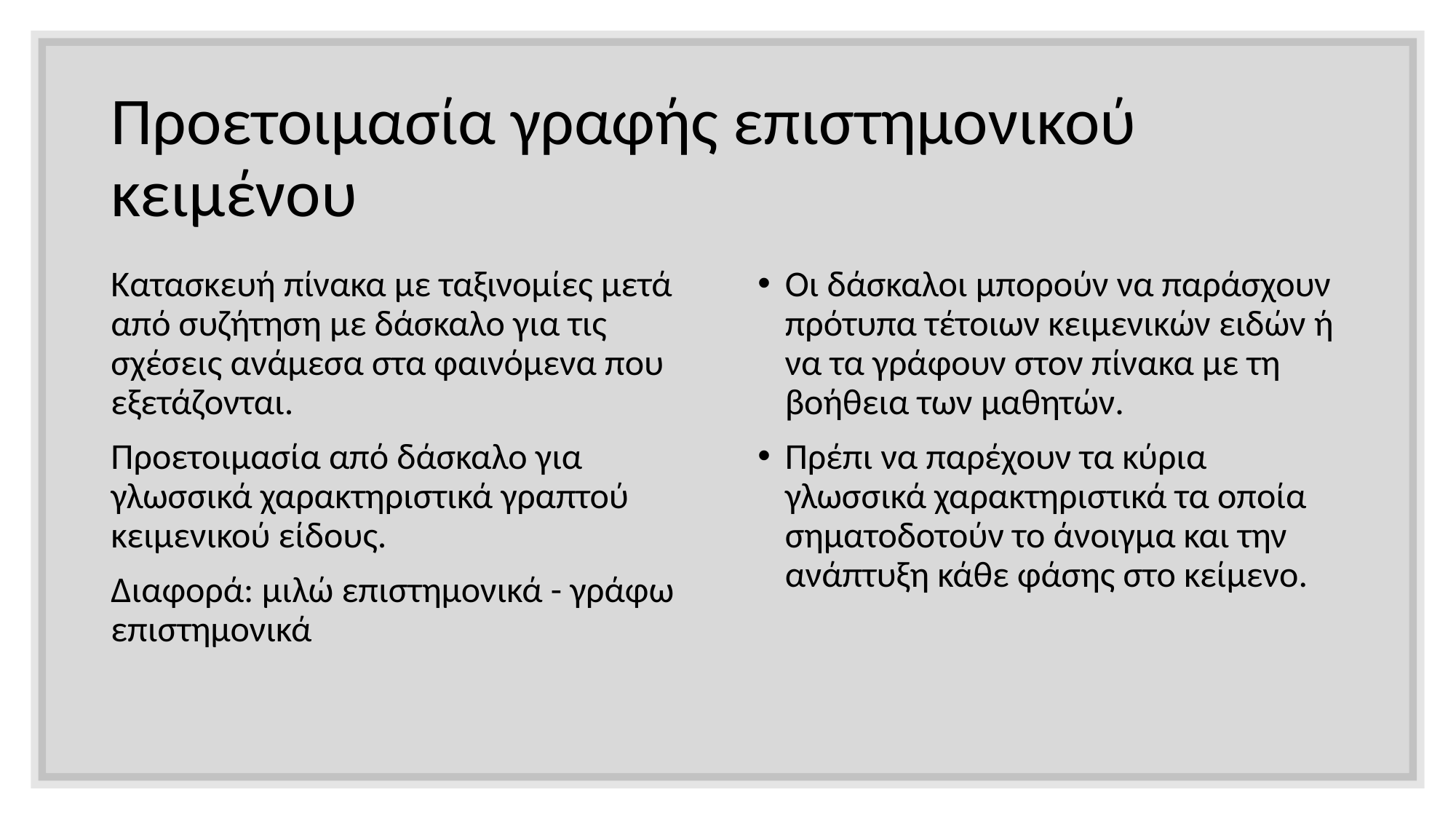

# Προετοιμασία γραφής επιστημονικού κειμένου
Κατασκευή πίνακα με ταξινομίες μετά από συζήτηση με δάσκαλο για τις σχέσεις ανάμεσα στα φαινόμενα που εξετάζονται.
Προετοιμασία από δάσκαλο για γλωσσικά χαρακτηριστικά γραπτού κειμενικού είδους.
Διαφορά: μιλώ επιστημονικά - γράφω επιστημονικά
Οι δάσκαλοι μπορούν να παράσχουν πρότυπα τέτοιων κειμενικών ειδών ή να τα γράφουν στον πίνακα με τη βοήθεια των μαθητών.
Πρέπι να παρέχουν τα κύρια γλωσσικά χαρακτηριστικά τα οποία σηματοδοτούν το άνοιγμα και την ανάπτυξη κάθε φάσης στο κείμενο.